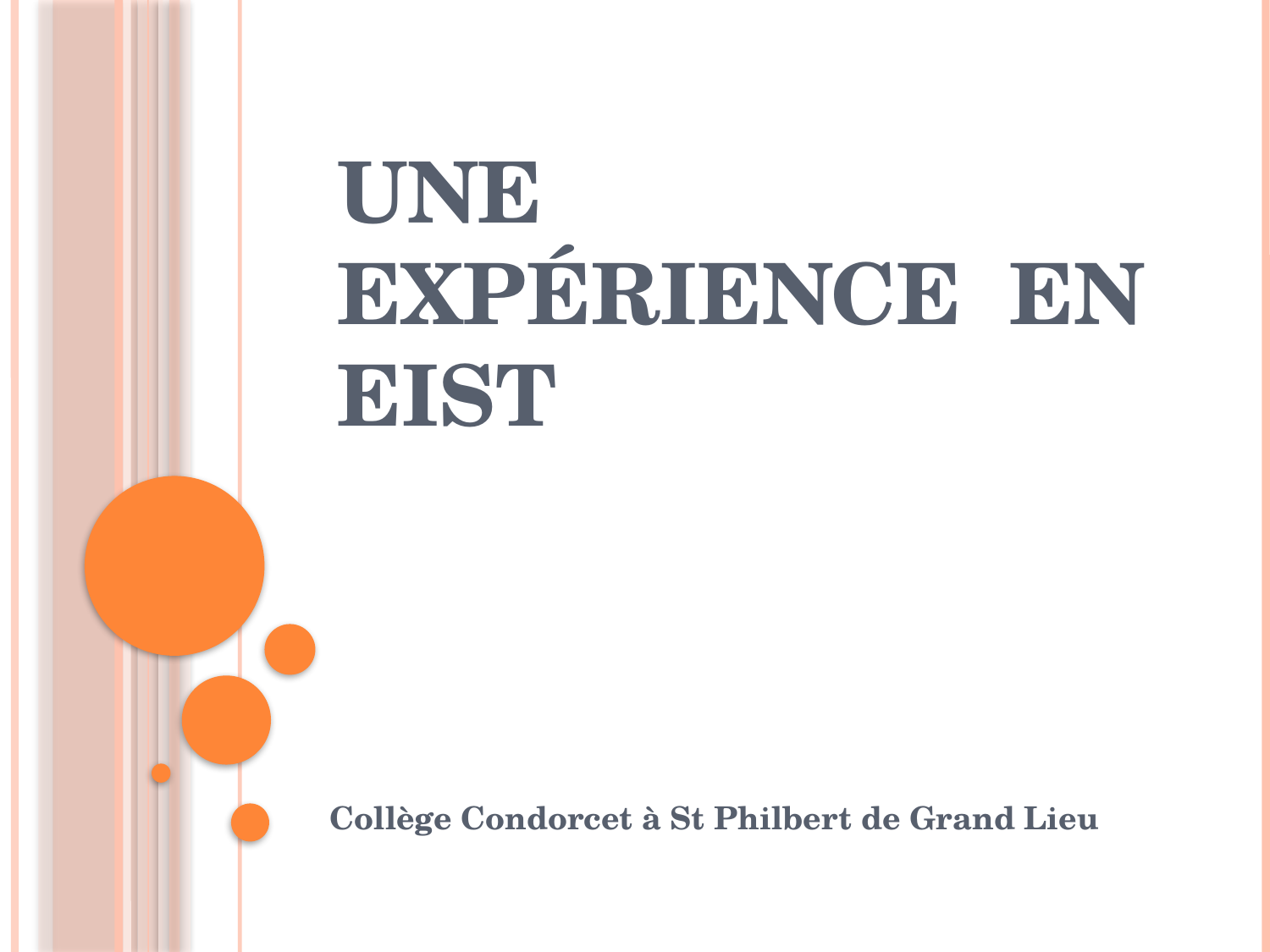

# Une expérience  en EIST

Collège Condorcet à St Philbert de Grand Lieu